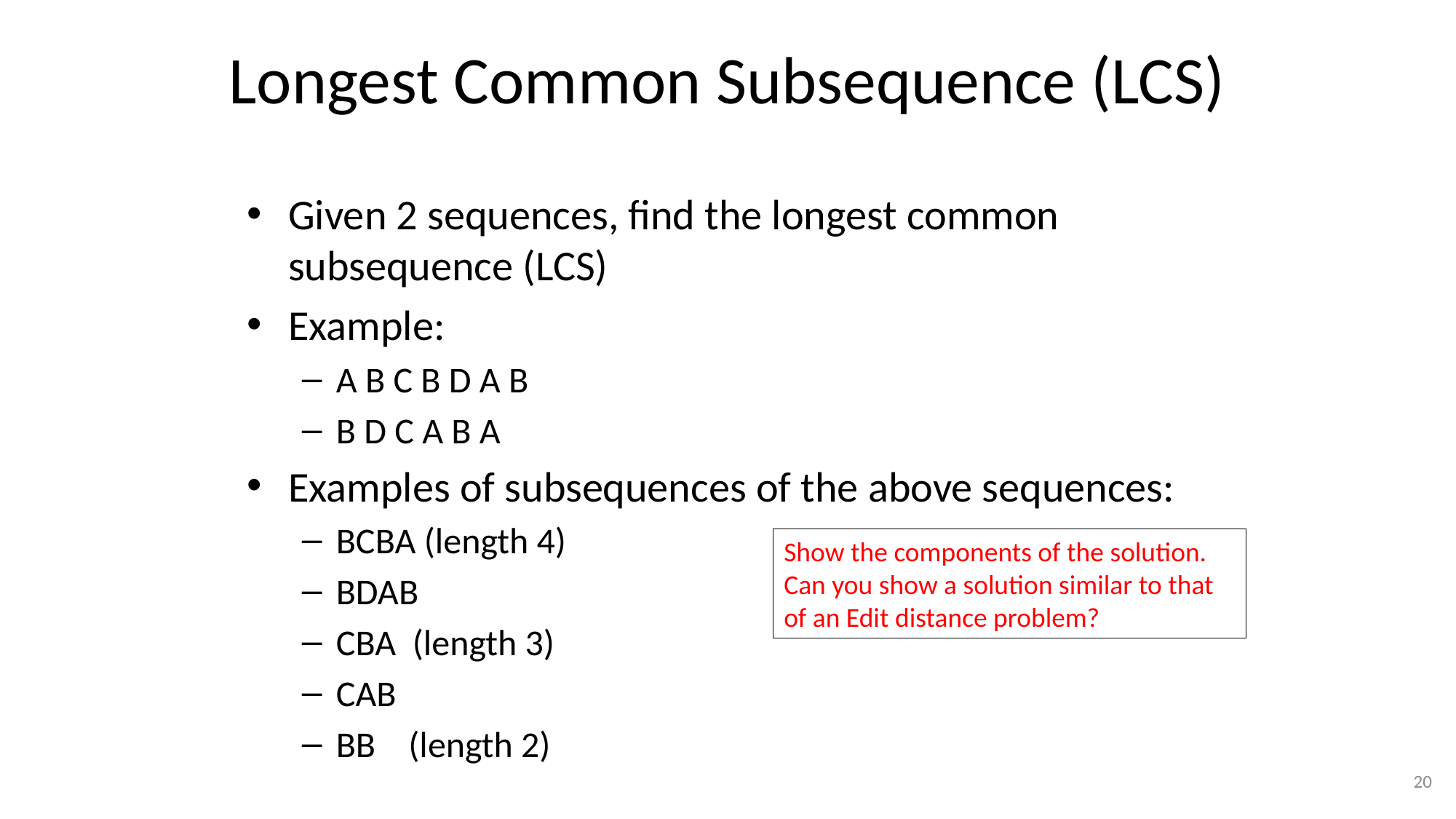

# Longest Common Subsequence (LCS)
Given 2 sequences, find the longest common subsequence (LCS)
Example:
A B C B D A B
B D C A B A
Examples of subsequences of the above sequences:
BCBA (length 4)
BDAB
CBA  (length 3)
CAB
BB    (length 2)
Show the components of the solution.
Can you show a solution similar to that of an Edit distance problem?
20